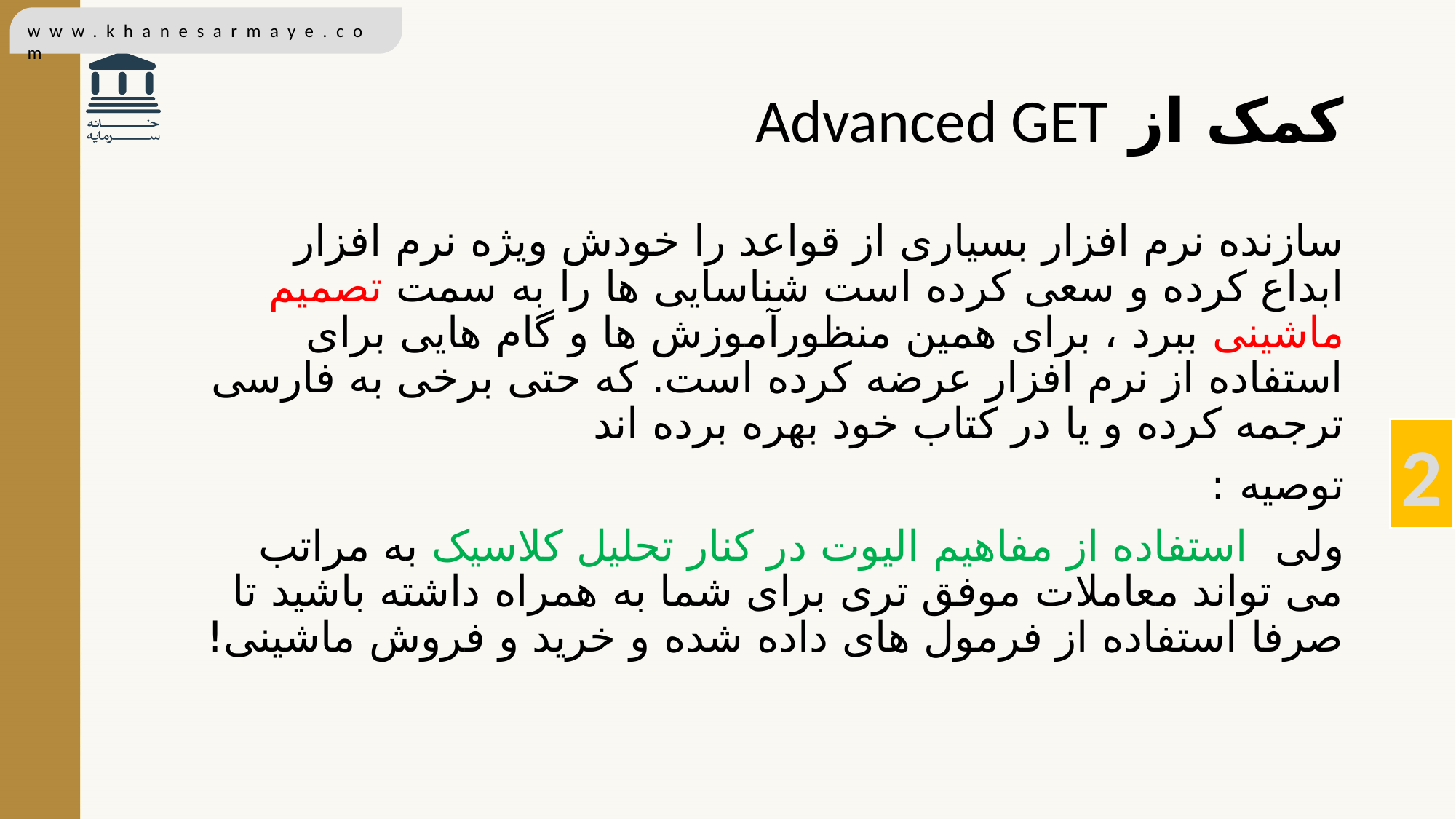

# کمک از Advanced GET
سازنده نرم افزار بسیاری از قواعد را خودش ویژه نرم افزار ابداع کرده و سعی کرده است شناسایی ها را به سمت تصمیم ماشینی ببرد ، برای همین منظورآموزش ها و گام هایی برای استفاده از نرم افزار عرضه کرده است. که حتی برخی به فارسی ترجمه کرده و یا در کتاب خود بهره برده اند
توصیه :
ولی  استفاده از مفاهیم الیوت در کنار تحلیل کلاسیک به مراتب می تواند معاملات موفق تری برای شما به همراه داشته باشید تا صرفا استفاده از فرمول های داده شده و خرید و فروش ماشینی!

2